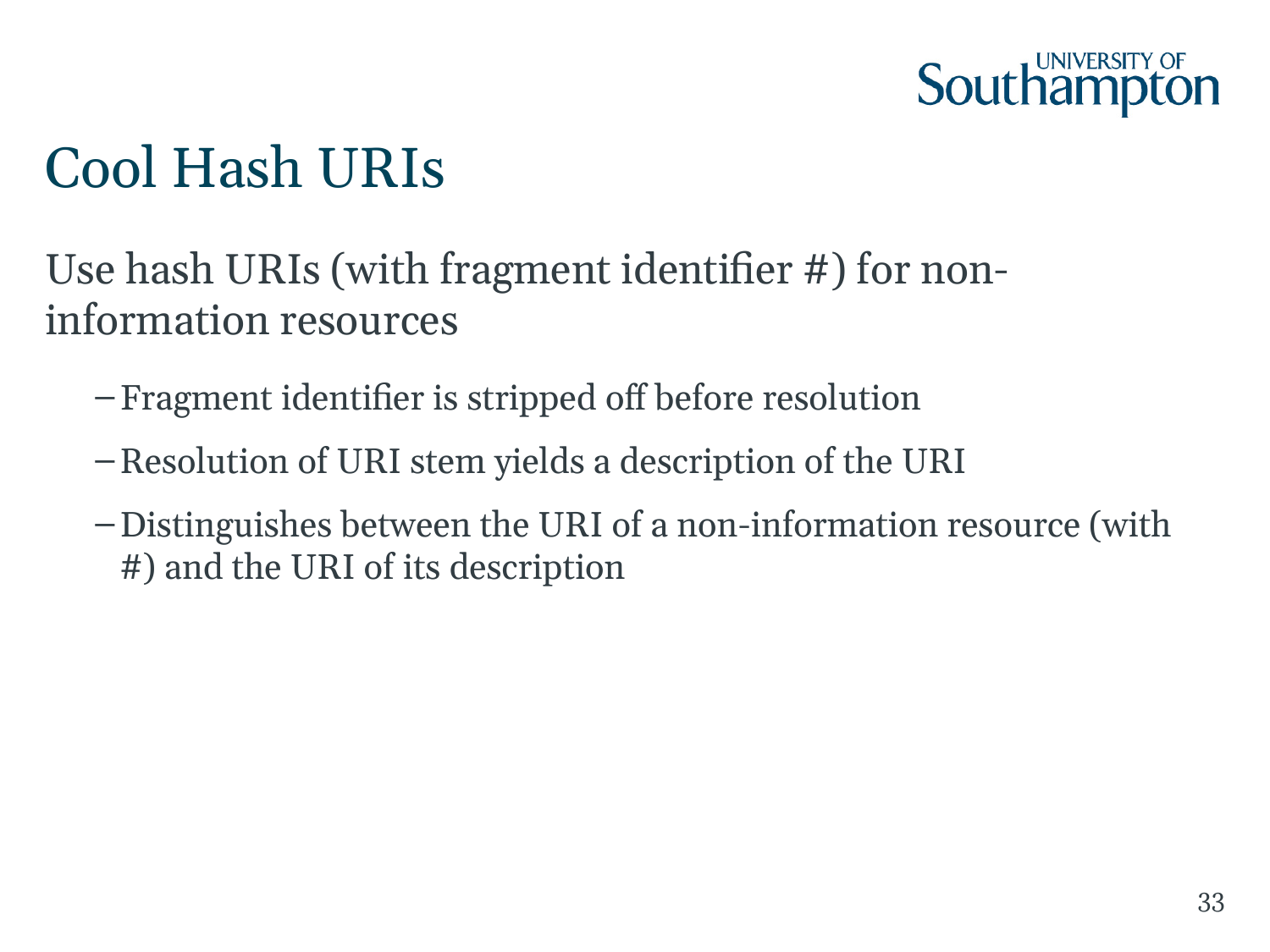

# Cool Hash URIs
Use hash URIs (with fragment identifier #) for non-information resources
Fragment identifier is stripped off before resolution
Resolution of URI stem yields a description of the URI
Distinguishes between the URI of a non-information resource (with #) and the URI of its description
33